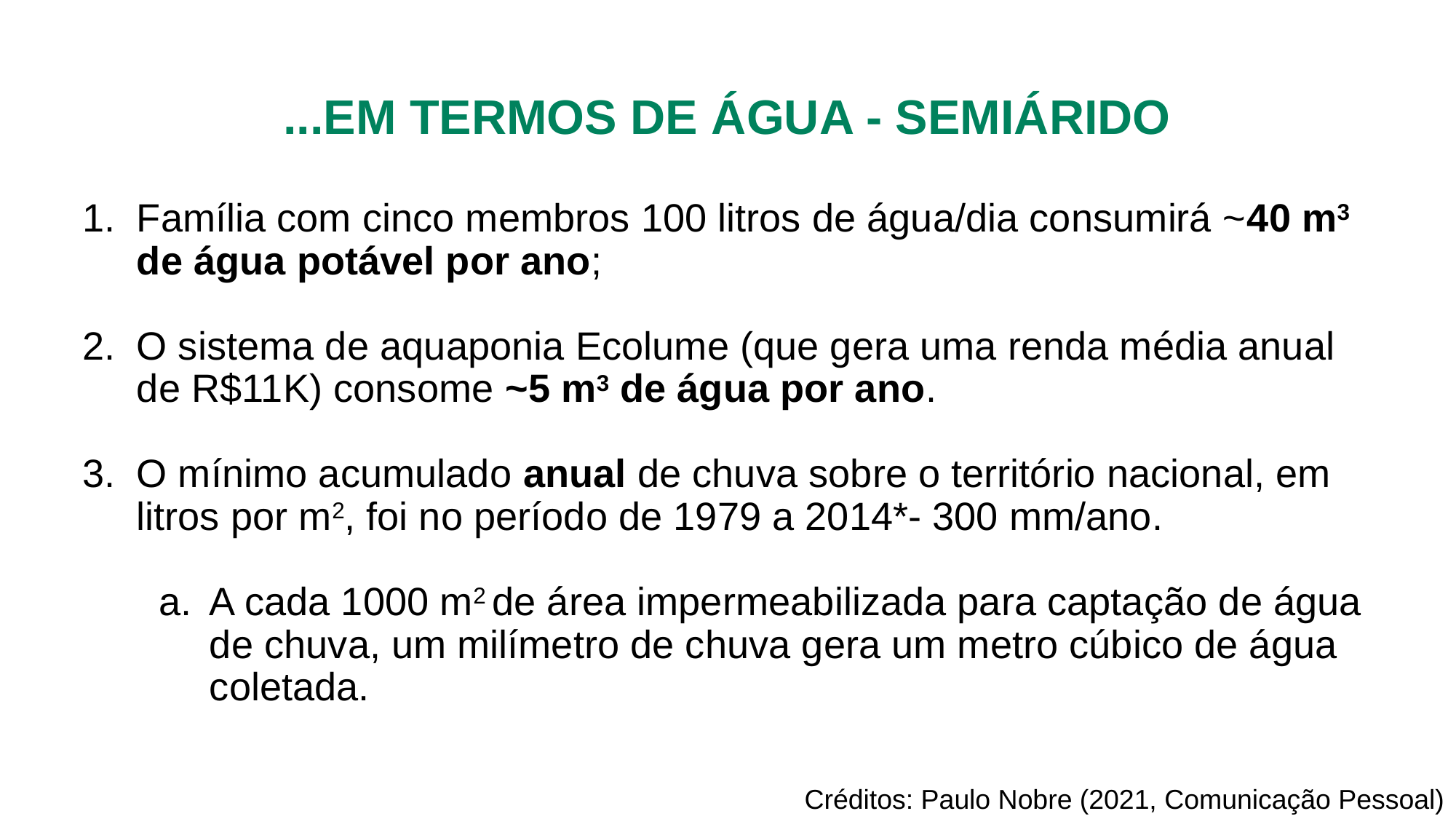

# ...EM TERMOS DE ÁGUA - SEMIÁRIDO
Família com cinco membros 100 litros de água/dia consumirá ~40 m3 de água potável por ano;

O sistema de aquaponia Ecolume (que gera uma renda média anual de R$11K) consome ~5 m3 de água por ano.

O mínimo acumulado anual de chuva sobre o território nacional, em litros por m2, foi no período de 1979 a 2014*- 300 mm/ano.

A cada 1000 m2 de área impermeabilizada para captação de água de chuva, um milímetro de chuva gera um metro cúbico de água coletada.
Créditos: Paulo Nobre (2021, Comunicação Pessoal)